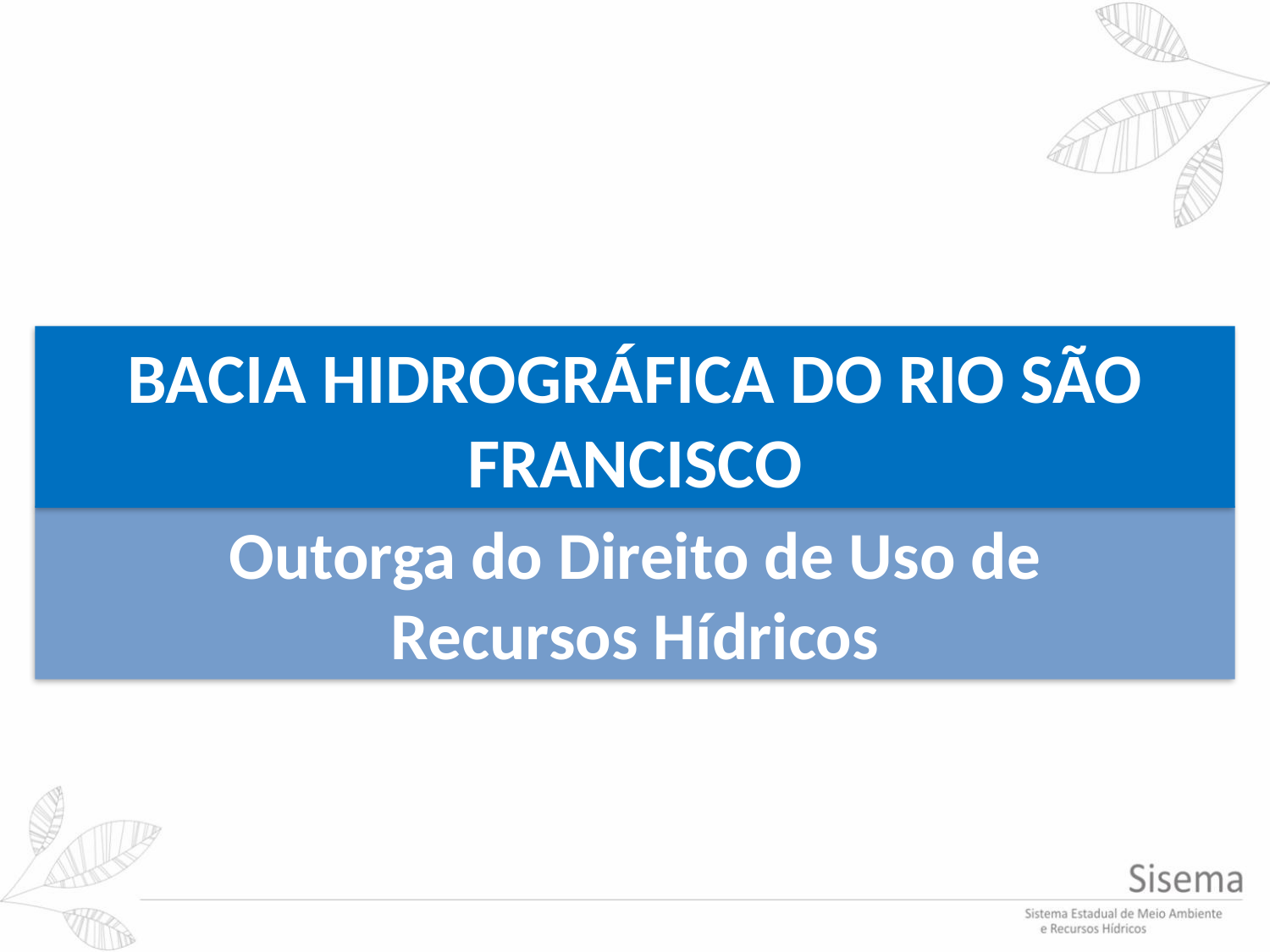

BACIA HIDROGRÁFICA DO RIO SÃO FRANCISCO
Outorga do Direito de Uso de
Recursos Hídricos